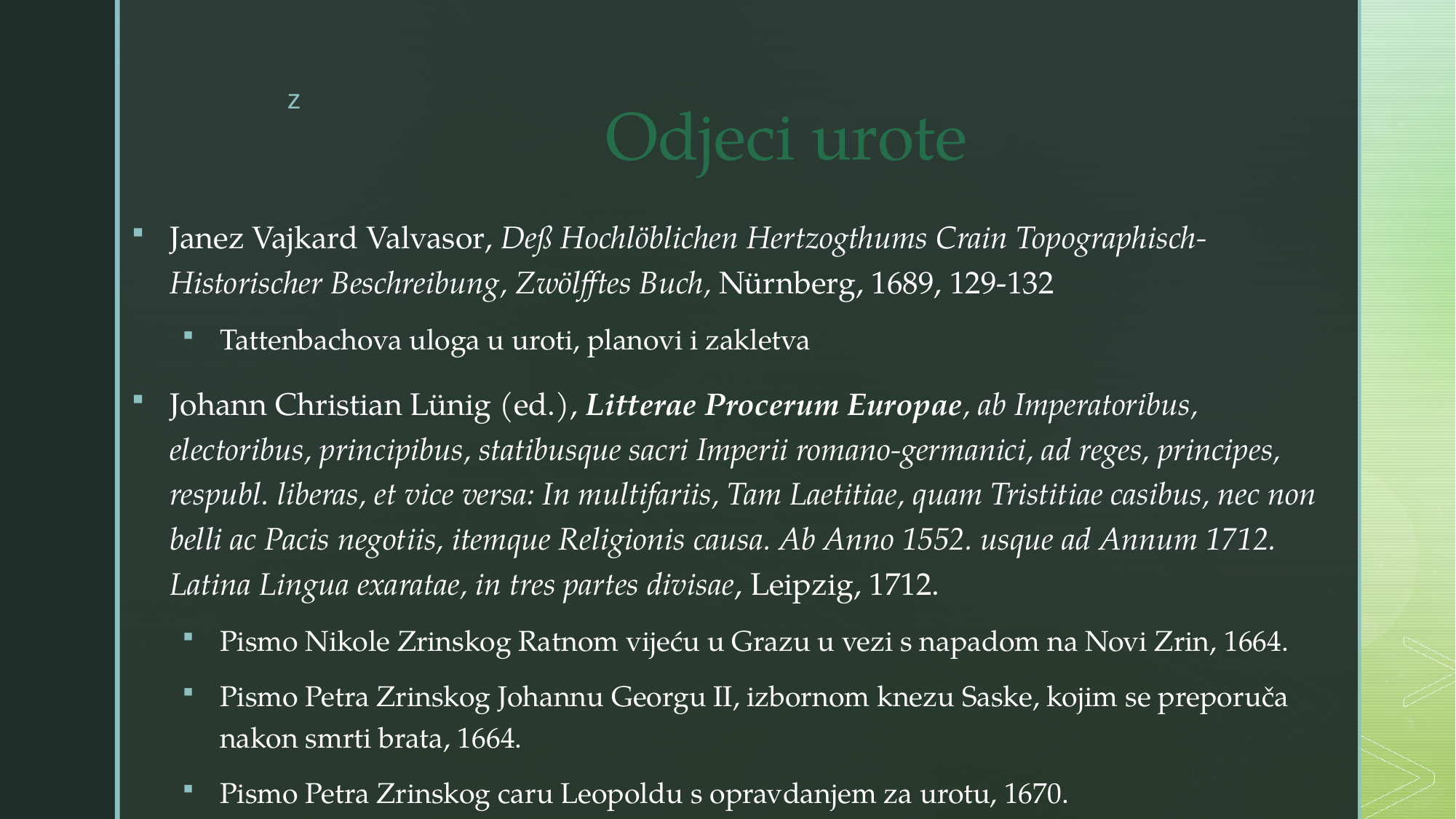

# Odjeci urote
Janez Vajkard Valvasor, Deß Hochlöblichen Hertzogthums Crain Topographisch-Historischer Beschreibung, Zwölfftes Buch, Nürnberg, 1689, 129-132
Tattenbachova uloga u uroti, planovi i zakletva
Johann Christian Lünig (ed.), Litterae Procerum Europae, ab Imperatoribus, electoribus, principibus, statibusque sacri Imperii romano-germanici, ad reges, principes, respubl. liberas, et vice versa: In multifariis, Tam Laetitiae, quam Tristitiae casibus, nec non belli ac Pacis negotiis, itemque Religionis causa. Ab Anno 1552. usque ad Annum 1712. Latina Lingua exaratae, in tres partes divisae, Leipzig, 1712.
Pismo Nikole Zrinskog Ratnom vijeću u Grazu u vezi s napadom na Novi Zrin, 1664.
Pismo Petra Zrinskog Johannu Georgu II, izbornom knezu Saske, kojim se preporuča nakon smrti brata, 1664.
Pismo Petra Zrinskog caru Leopoldu s opravdanjem za urotu, 1670.